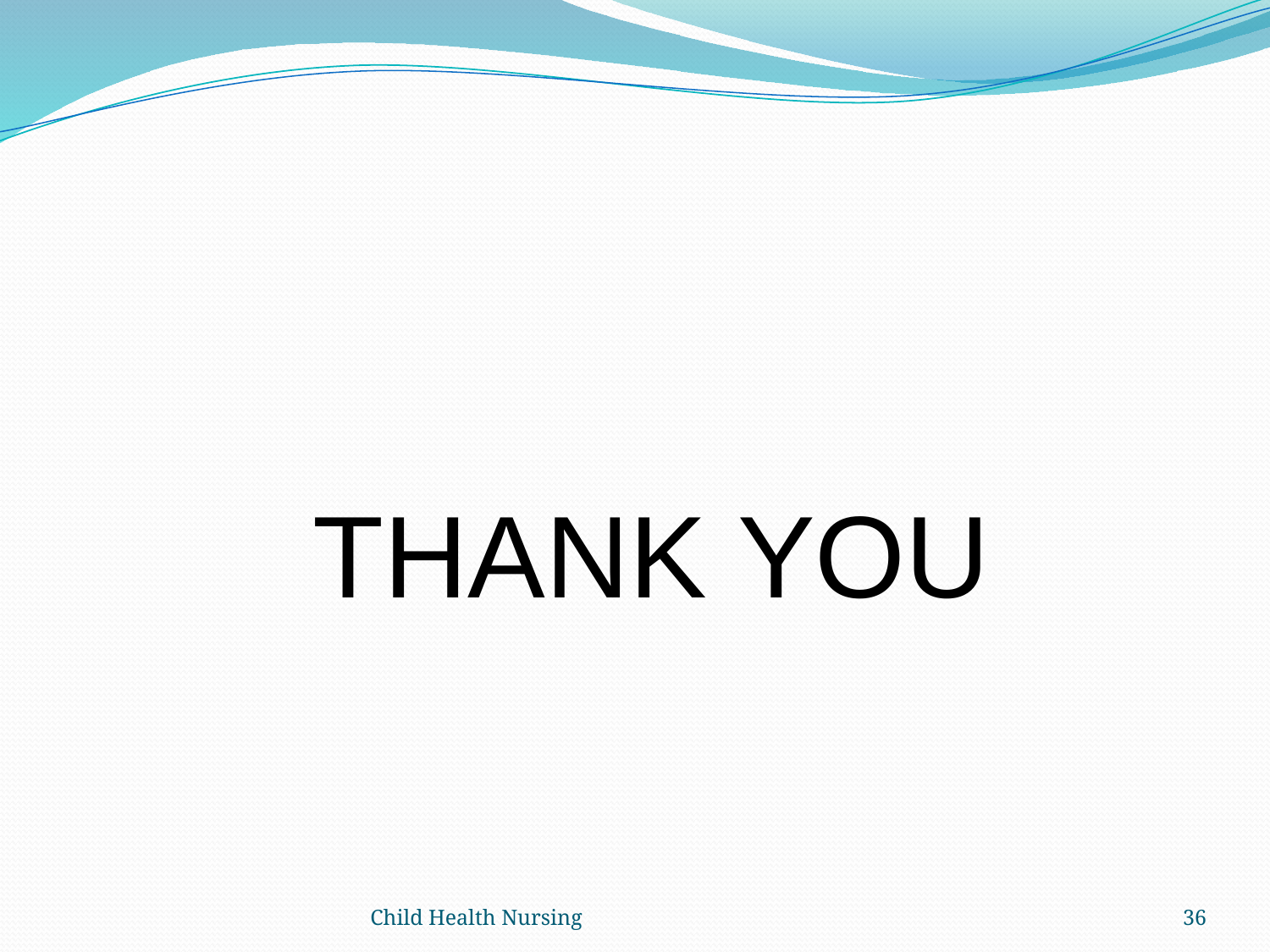

#

                    THANK YOU
Child Health Nursing
36